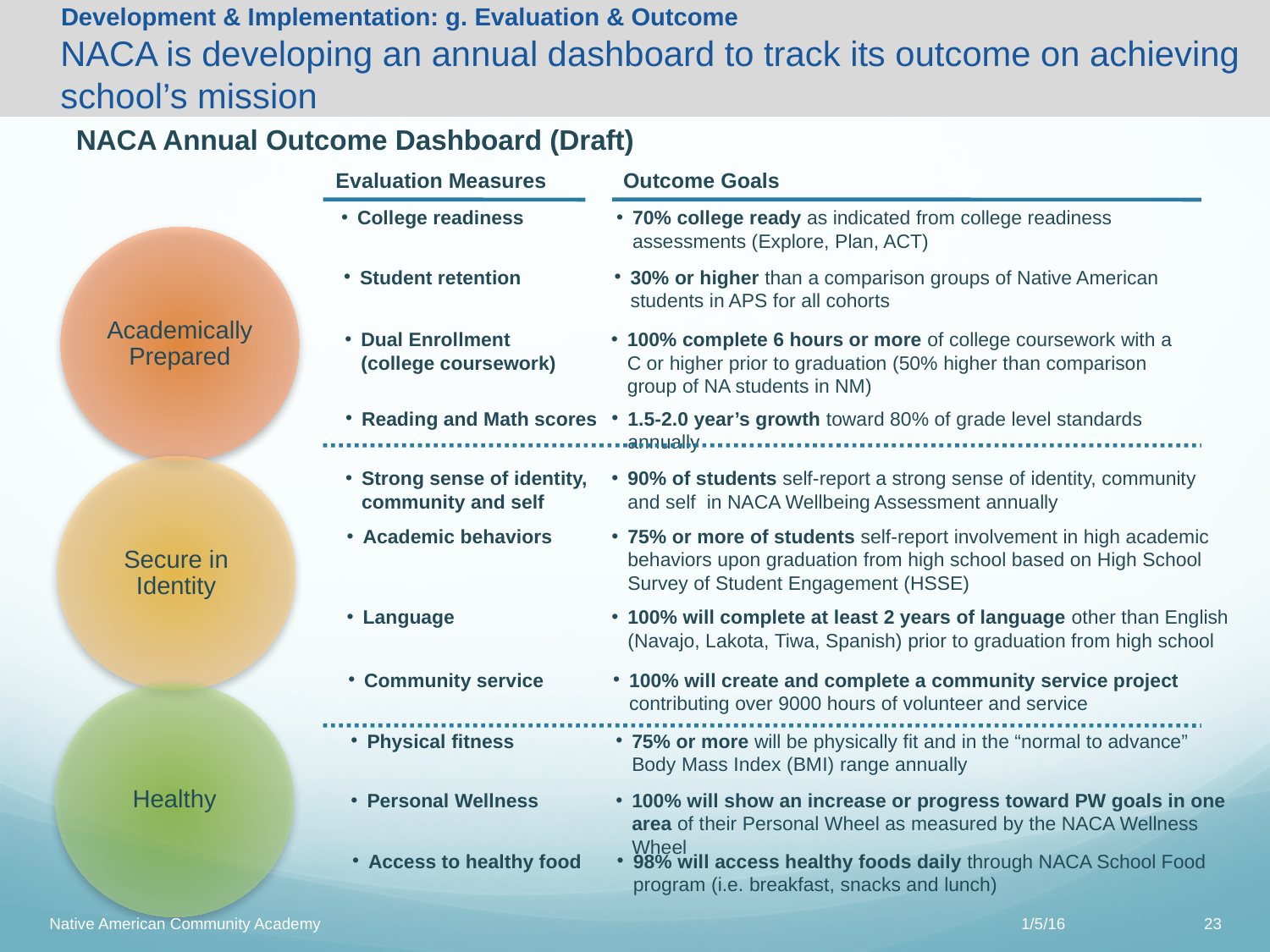

# Development & Implementation: g. Evaluation & Outcome NACA is developing an annual dashboard to track its outcome on achieving school’s mission
NACA Annual Outcome Dashboard (Draft)
Evaluation Measures
Outcome Goals
College readiness
70% college ready as indicated from college readiness assessments (Explore, Plan, ACT)

Academically Prepared
Student retention
30% or higher than a comparison groups of Native American students in APS for all cohorts
Dual Enrollment
(college coursework)
100% complete 6 hours or more of college coursework with a C or higher prior to graduation (50% higher than comparison group of NA students in NM)
Reading and Math scores
1.5-2.0 year’s growth toward 80% of grade level standards annually

Secure in Identity
Strong sense of identity, community and self
90% of students self-report a strong sense of identity, community and self  in NACA Wellbeing Assessment annually
Academic behaviors
75% or more of students self-report involvement in high academic behaviors upon graduation from high school based on High School Survey of Student Engagement (HSSE)
Language
100% will complete at least 2 years of language other than English (Navajo, Lakota, Tiwa, Spanish) prior to graduation from high school
Community service
100% will create and complete a community service project contributing over 9000 hours of volunteer and service

Healthy
Physical fitness
75% or more will be physically fit and in the “normal to advance” Body Mass Index (BMI) range annually
Personal Wellness
100% will show an increase or progress toward PW goals in one area of their Personal Wheel as measured by the NACA Wellness Wheel
Access to healthy food
98% will access healthy foods daily through NACA School Food program (i.e. breakfast, snacks and lunch)
Native American Community Academy
1/5/16
23